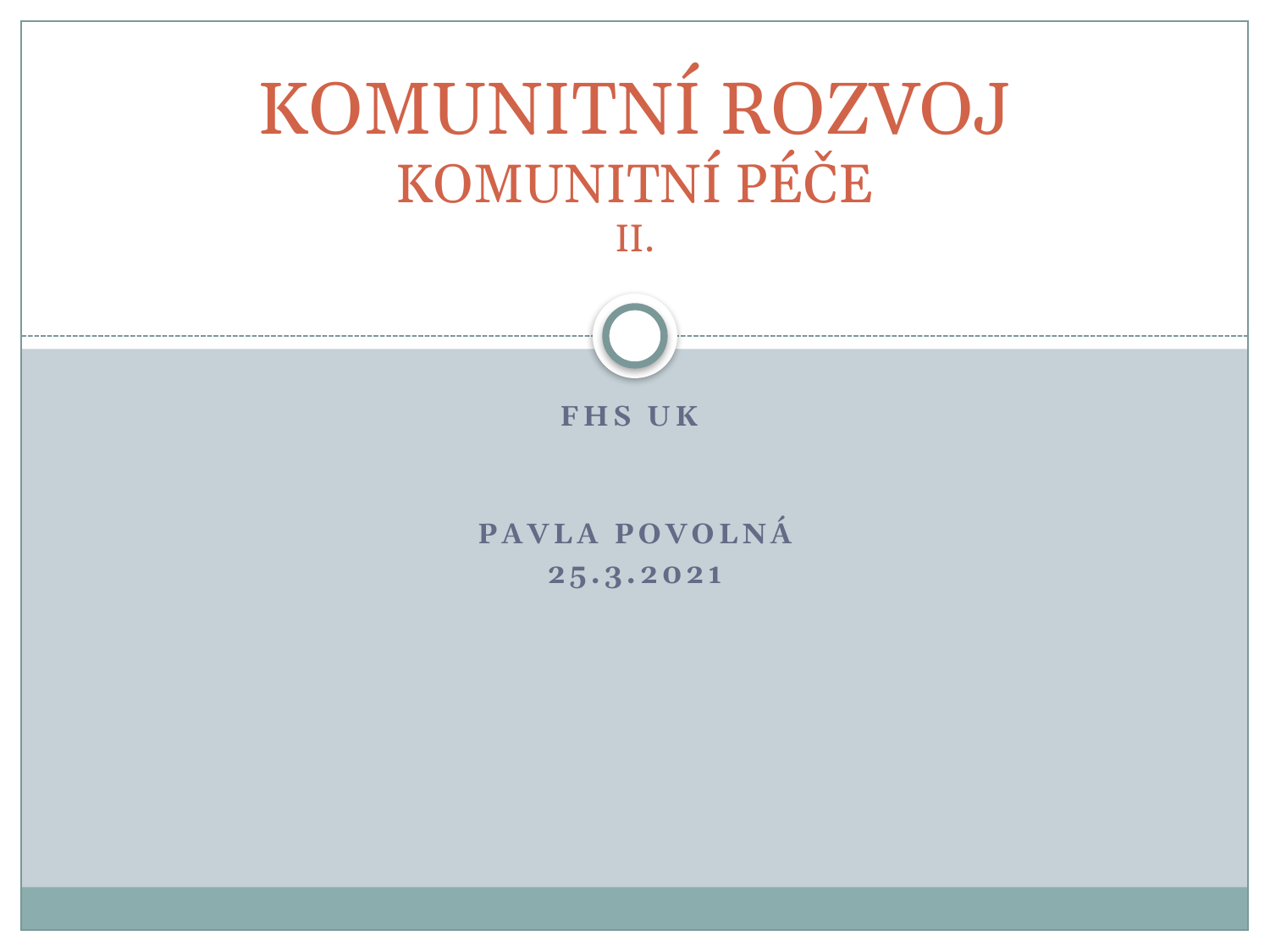

# KOMUNITNÍ ROZVOJ KOMUNITNÍ PÉČE II.
FHS UK

Pavla Povolná
25.3.2021